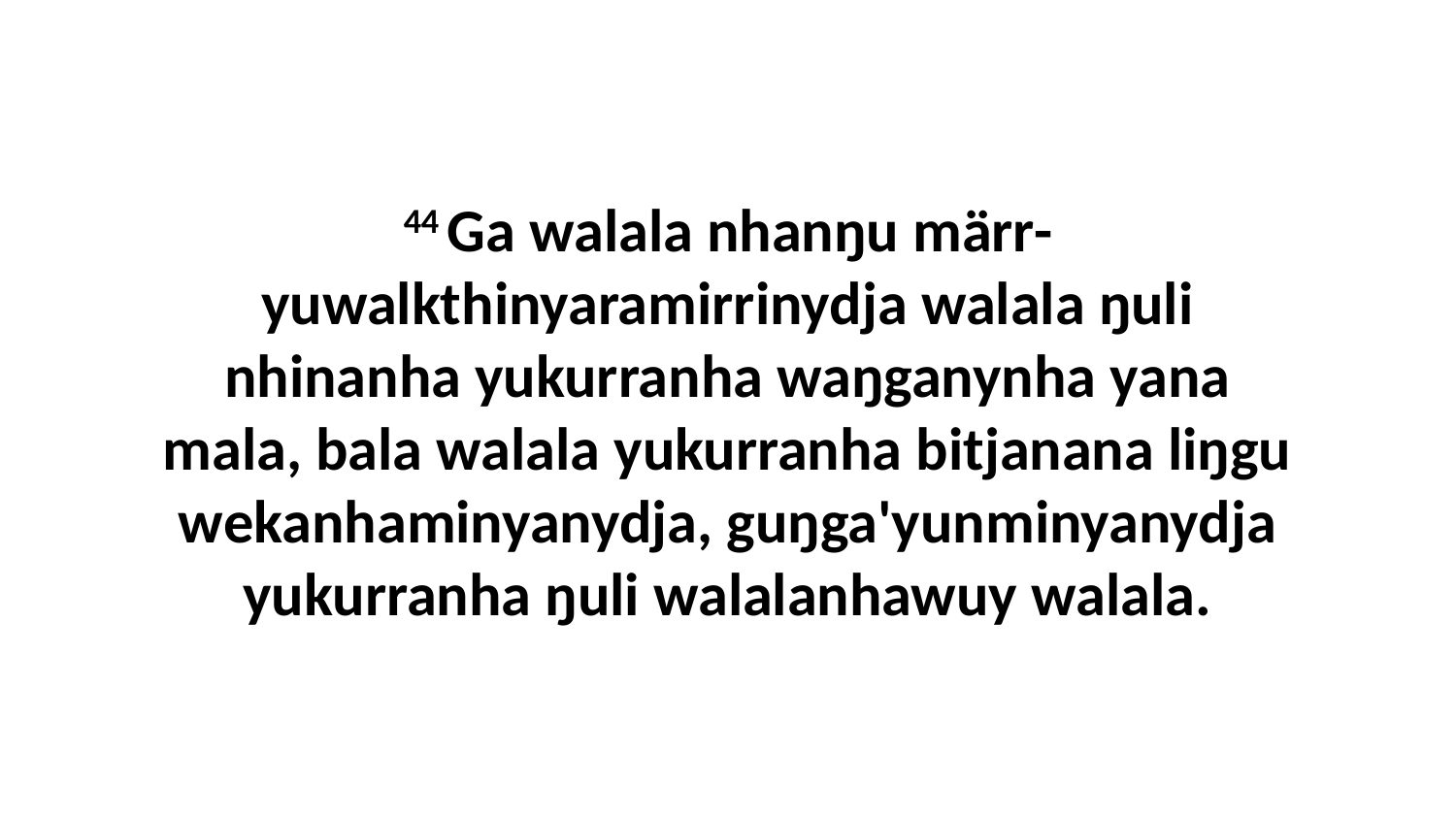

44 Ga walala nhanŋu märr-yuwalkthinyaramirrinydja walala ŋuli nhinanha yukurranha waŋganynha yana mala, bala walala yukurranha bitjanana liŋgu wekanhaminyanydja, guŋga'yunminyanydja yukurranha ŋuli walalanhawuy walala.